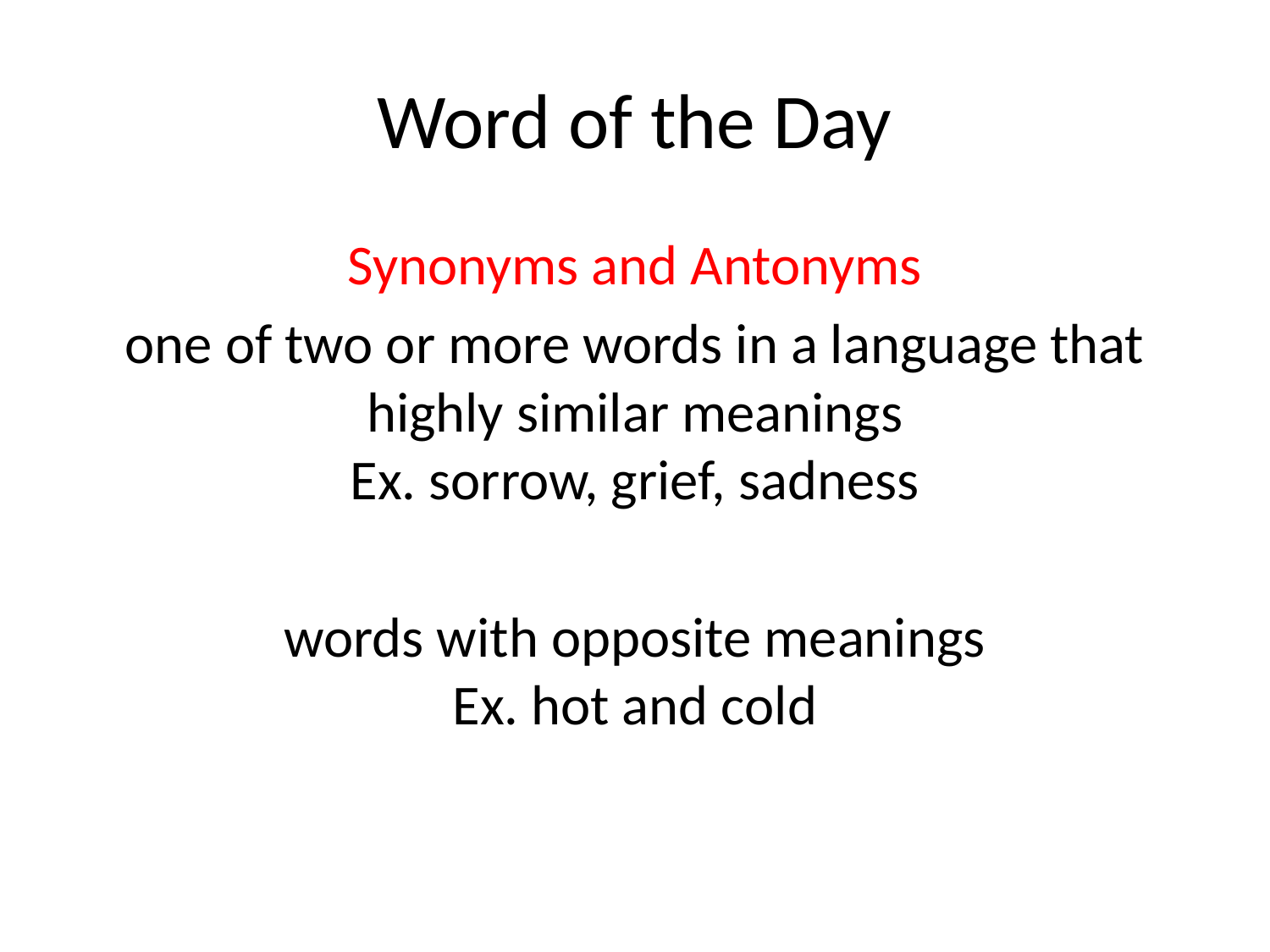

# Word of the Day
Synonyms and Antonyms
one of two or more words in a language that highly similar meanings
Ex. sorrow, grief, sadness

words with opposite meanings
Ex. hot and cold